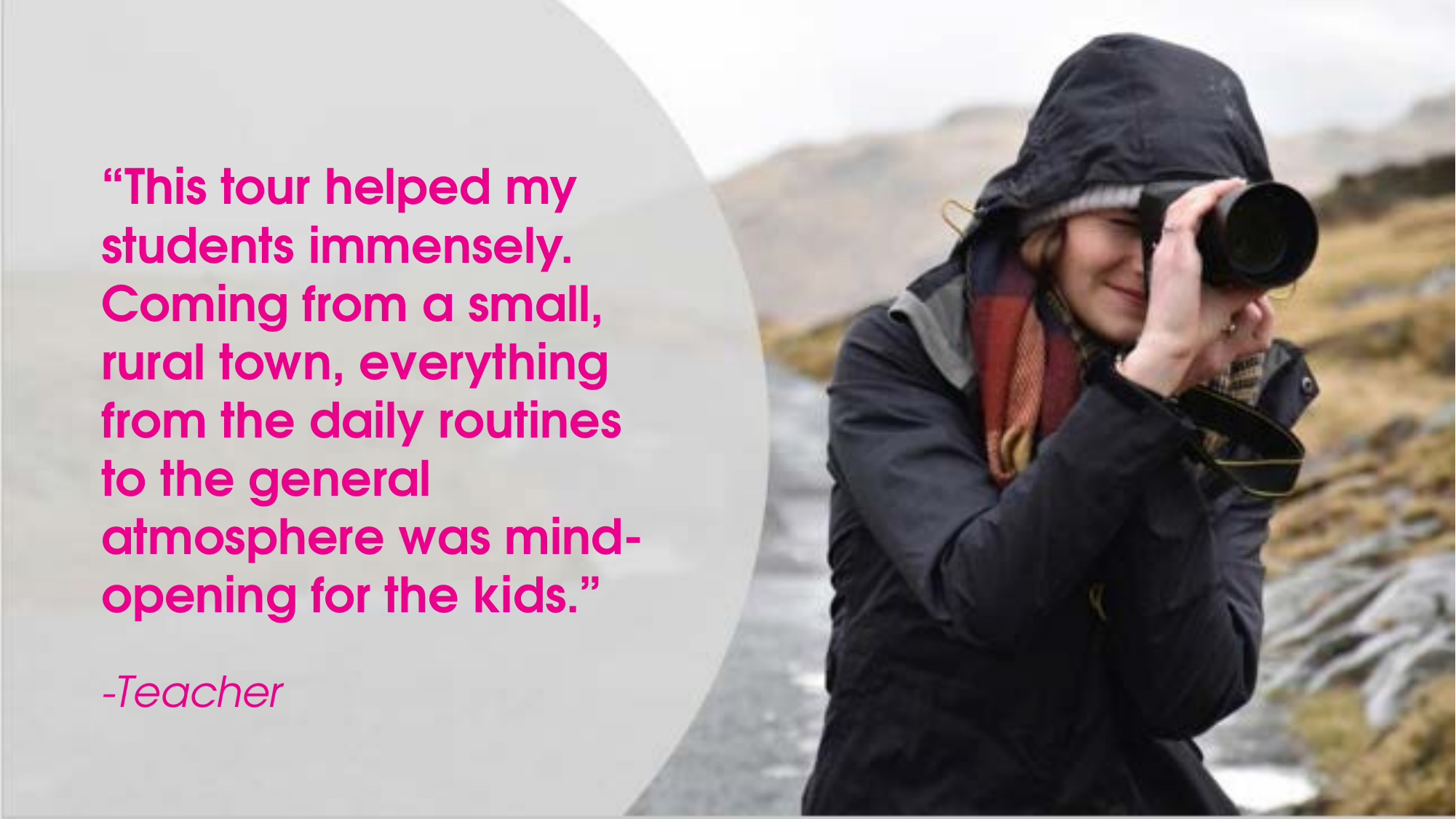

# “This tour helped my
students immensely. Coming from a small, rural town, everything from the daily routines to the general atmosphere was mind- opening for the kids.”
-Teacher